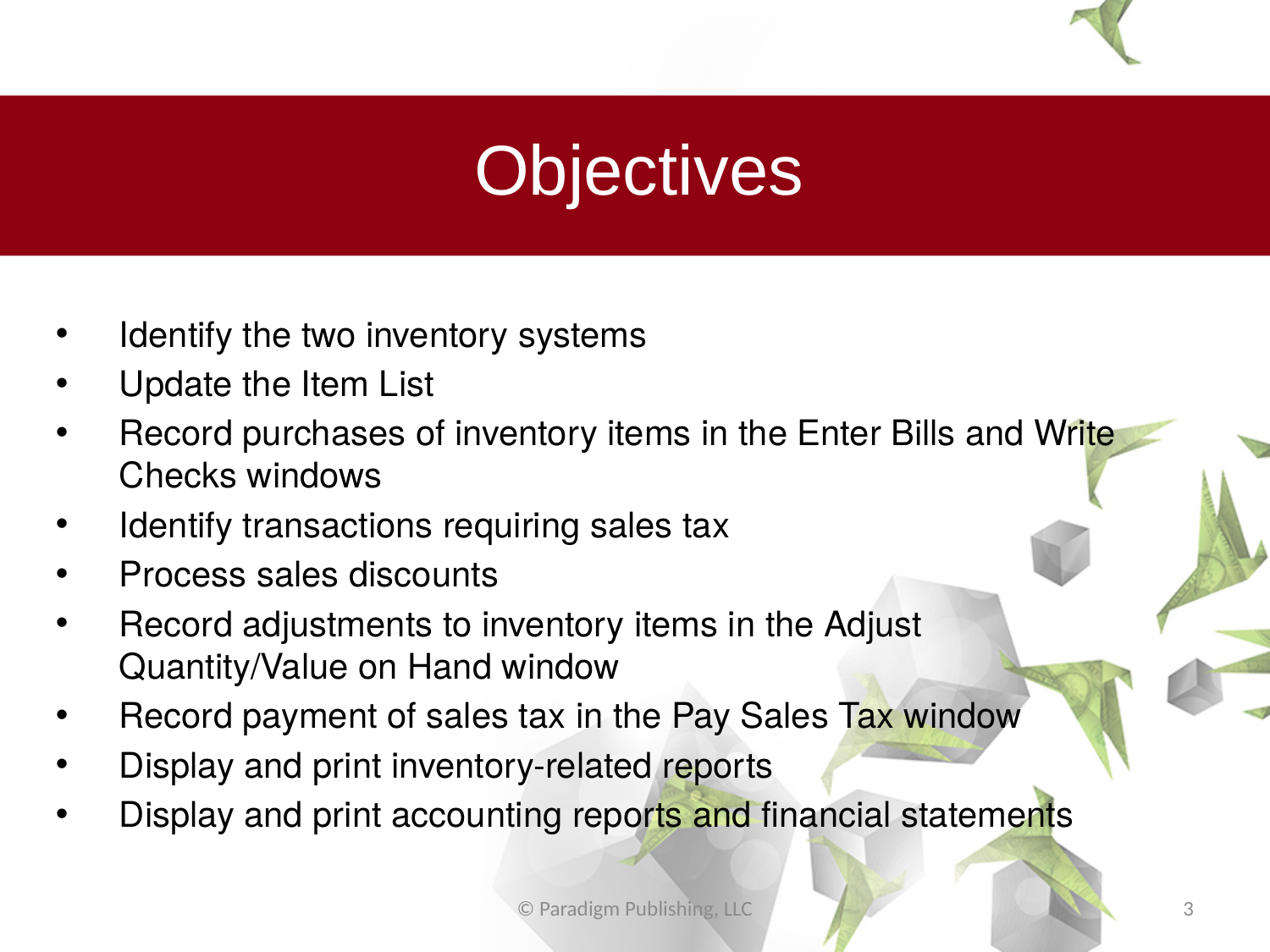

# Objectives
Identify the two inventory systems
Update the Item List
Record purchases of inventory items in the Enter Bills and Write Checks windows
Identify transactions requiring sales tax
Process sales discounts
Record adjustments to inventory items in the Adjust Quantity/Value on Hand window
Record payment of sales tax in the Pay Sales Tax window
Display and print inventory-related reports
Display and print accounting reports and financial statements
© Paradigm Publishing, LLC
3